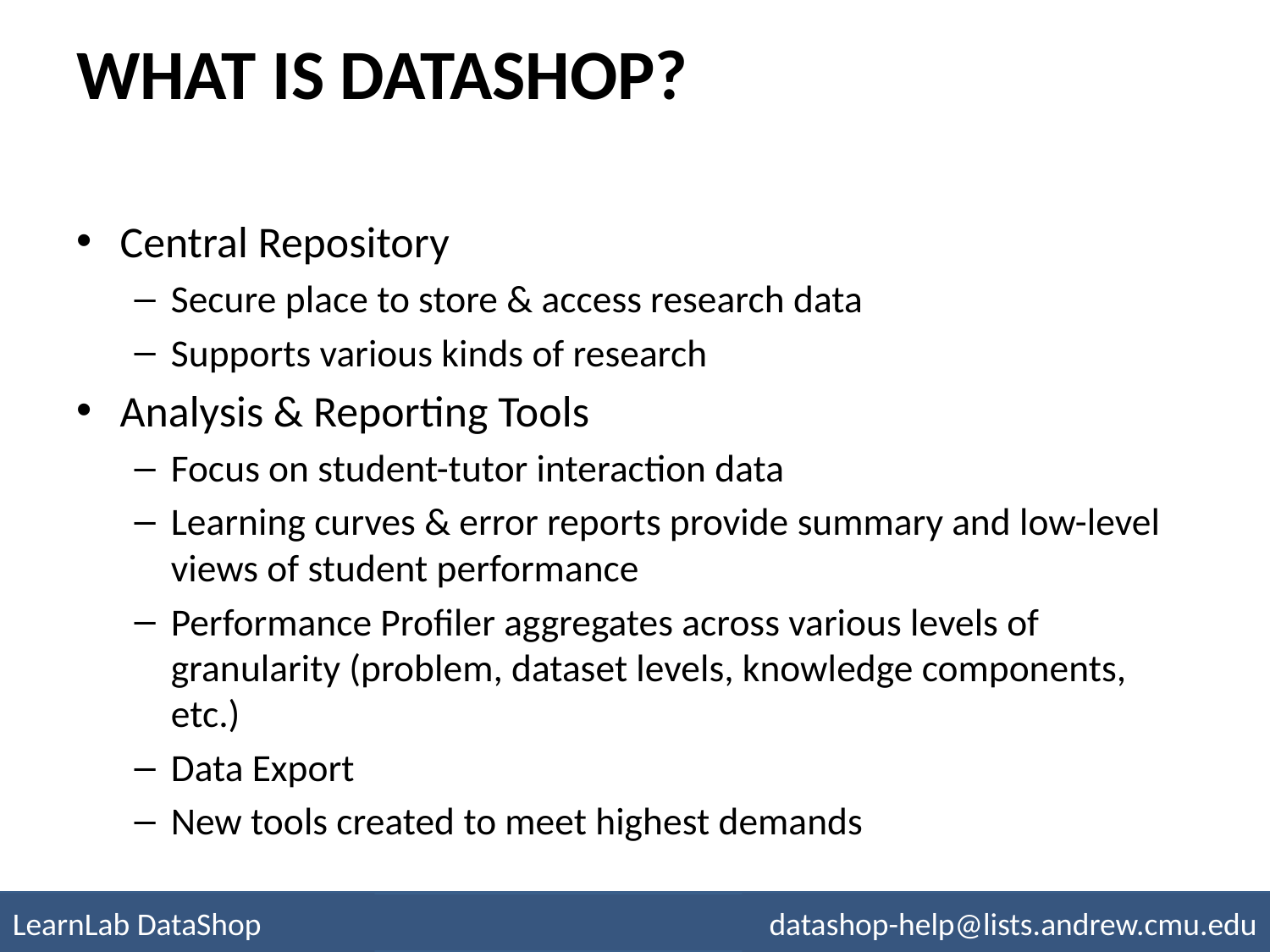

# What is DataShop?
Central Repository
Secure place to store & access research data
Supports various kinds of research
Analysis & Reporting Tools
Focus on student-tutor interaction data
Learning curves & error reports provide summary and low-level views of student performance
Performance Profiler aggregates across various levels of granularity (problem, dataset levels, knowledge components, etc.)
Data Export
New tools created to meet highest demands